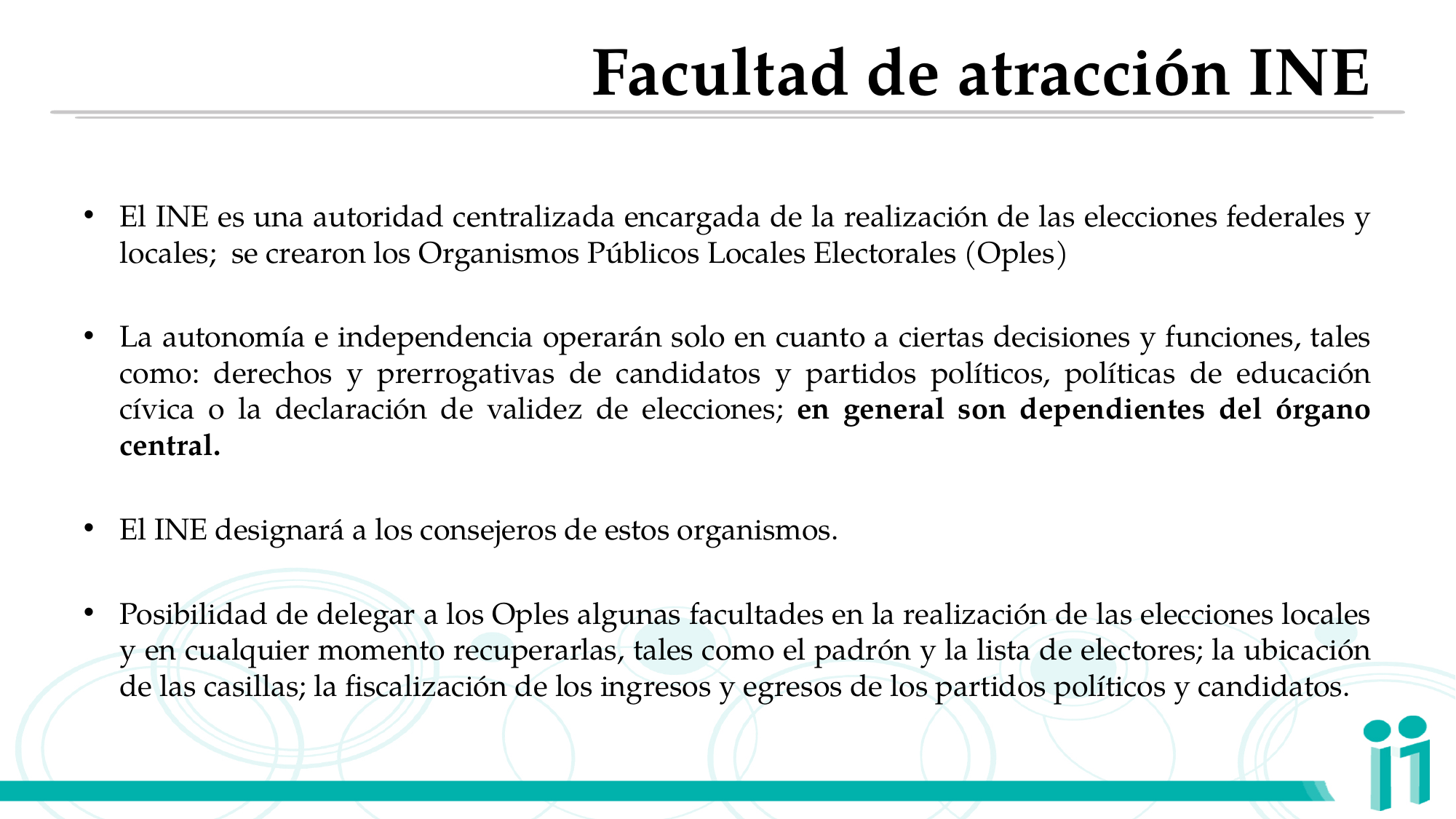

# Facultad de atracción INE
El INE es una autoridad centralizada encargada de la realización de las elecciones federales y locales;  se crearon los Organismos Públicos Locales Electorales (Oples)

La autonomía e independencia operarán solo en cuanto a ciertas decisiones y funciones, tales como: derechos y prerrogativas de candidatos y partidos políticos, políticas de educación cívica o la declaración de validez de elecciones; en general son dependientes del órgano central.

El INE designará a los consejeros de estos organismos.

Posibilidad de delegar a los Oples algunas facultades en la realización de las elecciones locales y en cualquier momento recuperarlas, tales como el padrón y la lista de electores; la ubicación de las casillas; la fiscalización de los ingresos y egresos de los partidos políticos y candidatos.